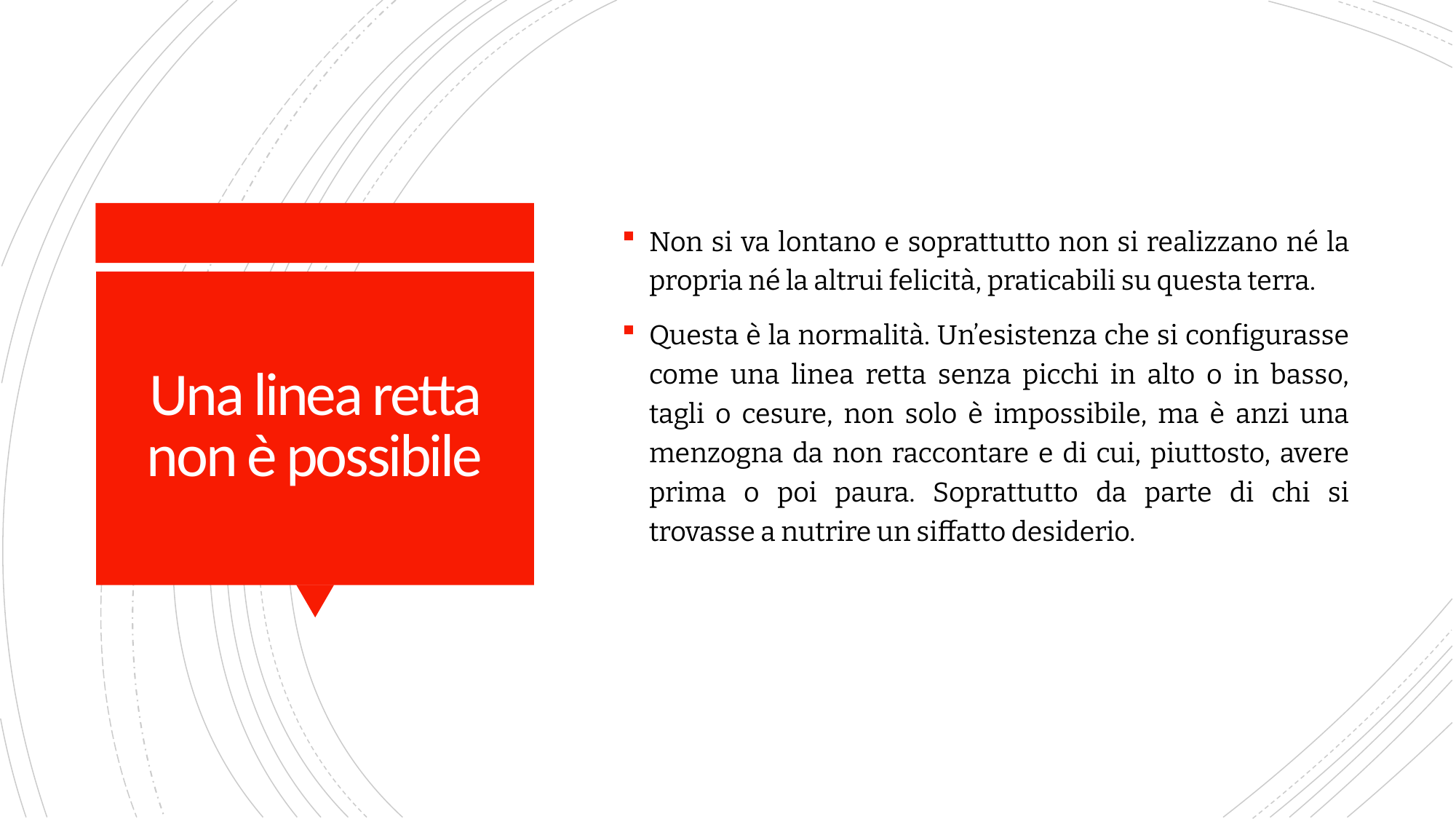

Non si va lontano e soprattutto non si realizzano né la propria né la altrui felicità, praticabili su questa terra.
Questa è la normalità. Un’esistenza che si configurasse come una linea retta senza picchi in alto o in basso, tagli o cesure, non solo è impossibile, ma è anzi una menzogna da non raccontare e di cui, piuttosto, avere prima o poi paura. Soprattutto da parte di chi si trovasse a nutrire un siffatto desiderio.

# Una linea retta non è possibile